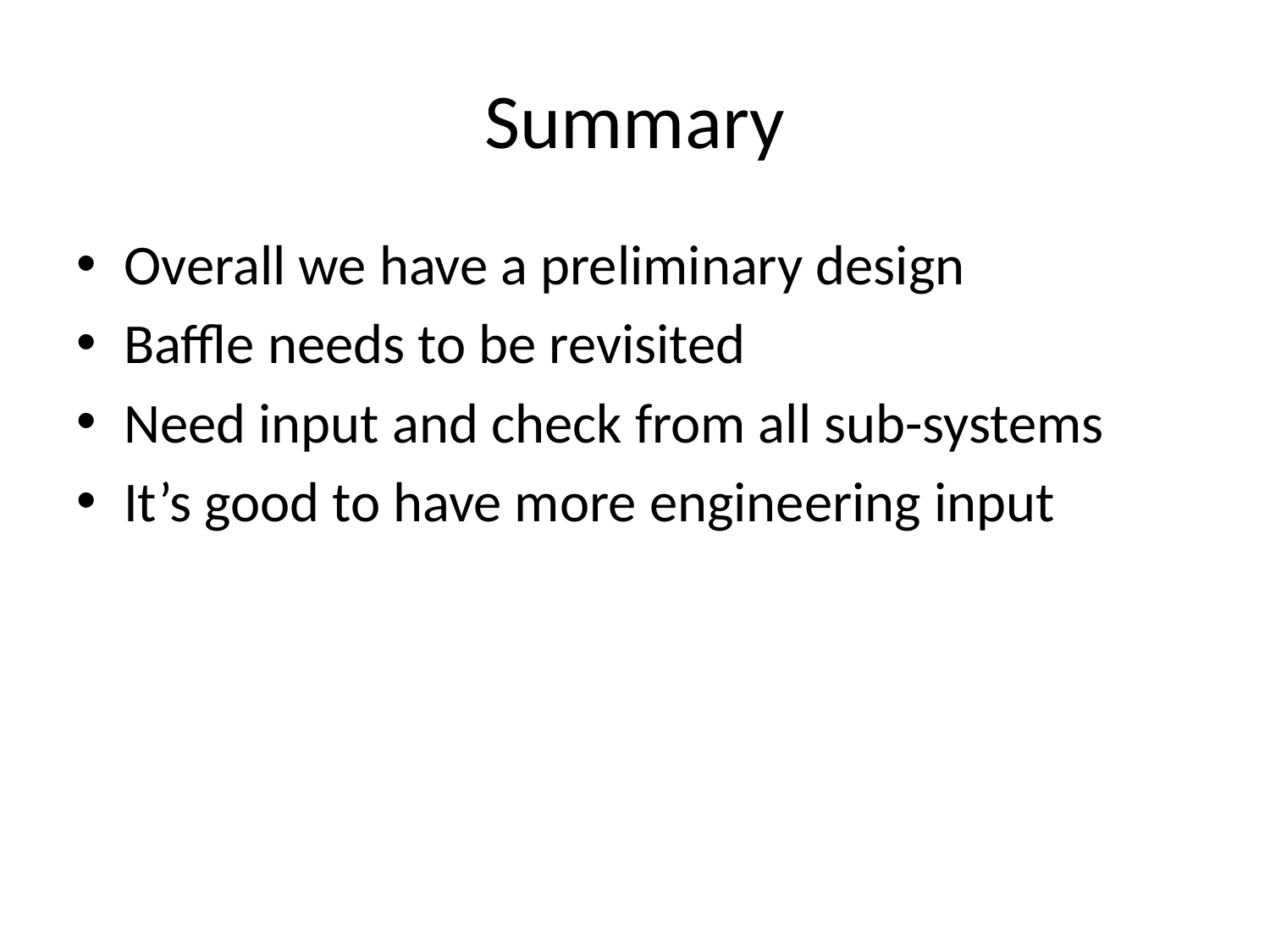

# Summary
Overall we have a preliminary design
Baffle needs to be revisited
Need input and check from all sub-systems
It’s good to have more engineering input